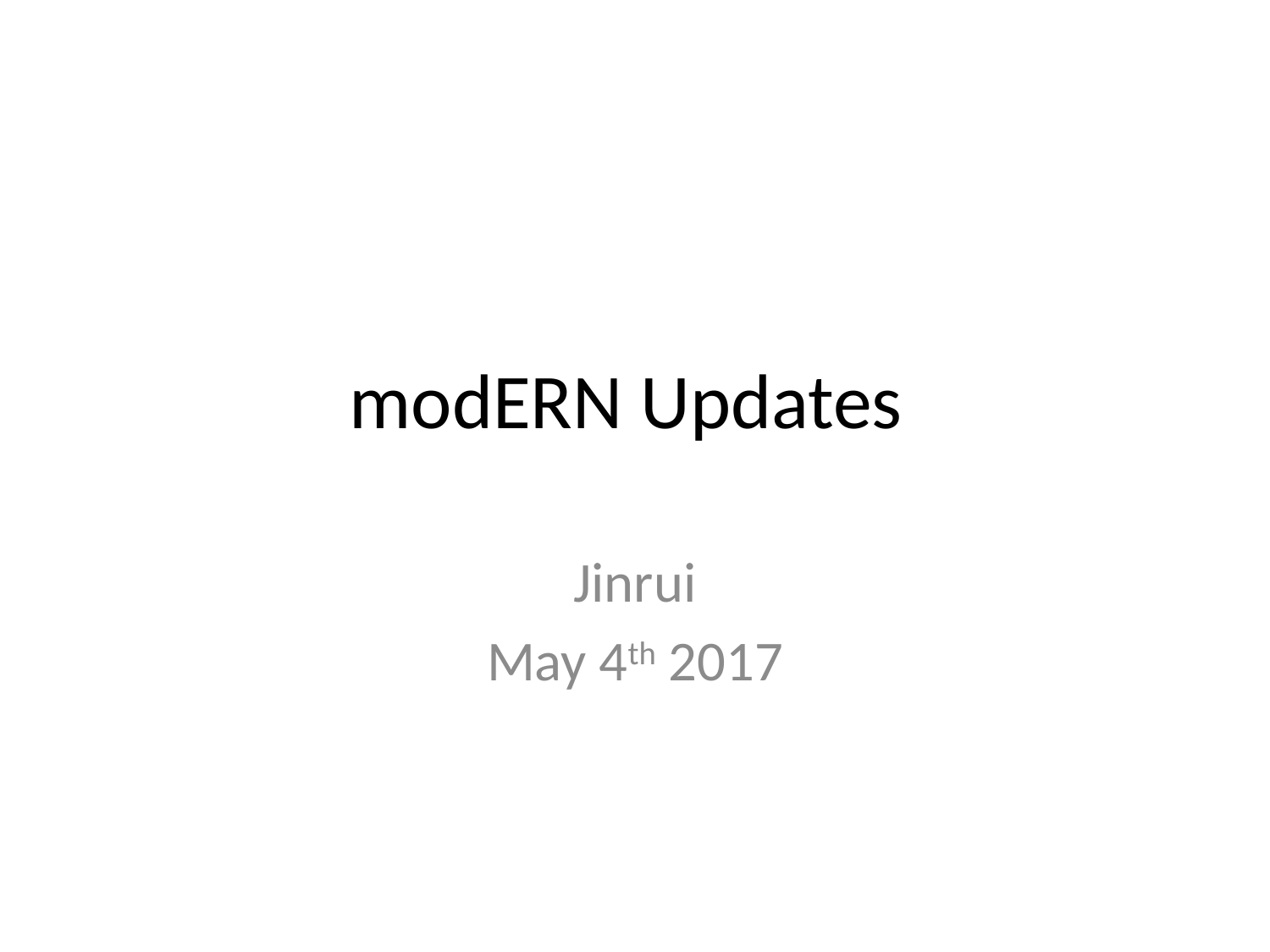

# modERN Updates
Jinrui
May 4th 2017